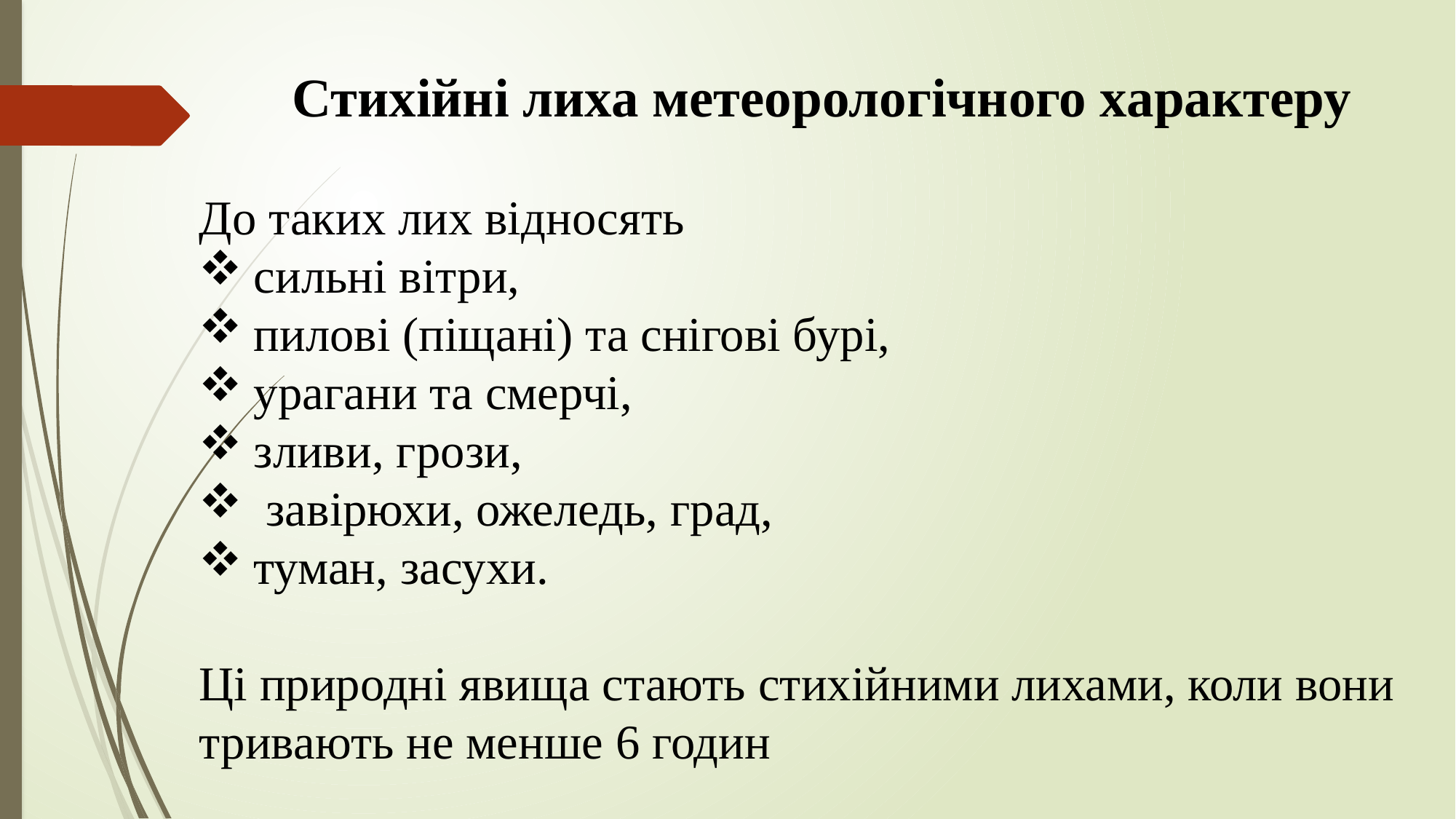

Стихійні лиха метеорологічного характеру

До таких лих відносять
сильні вітри,
пилові (піщані) та снігові бурі,
урагани та смерчі,
зливи, грози,
 завірюхи, ожеледь, град,
туман, засухи.

Ці природні явища стають стихійними лихами, коли вони тривають не менше 6 годин